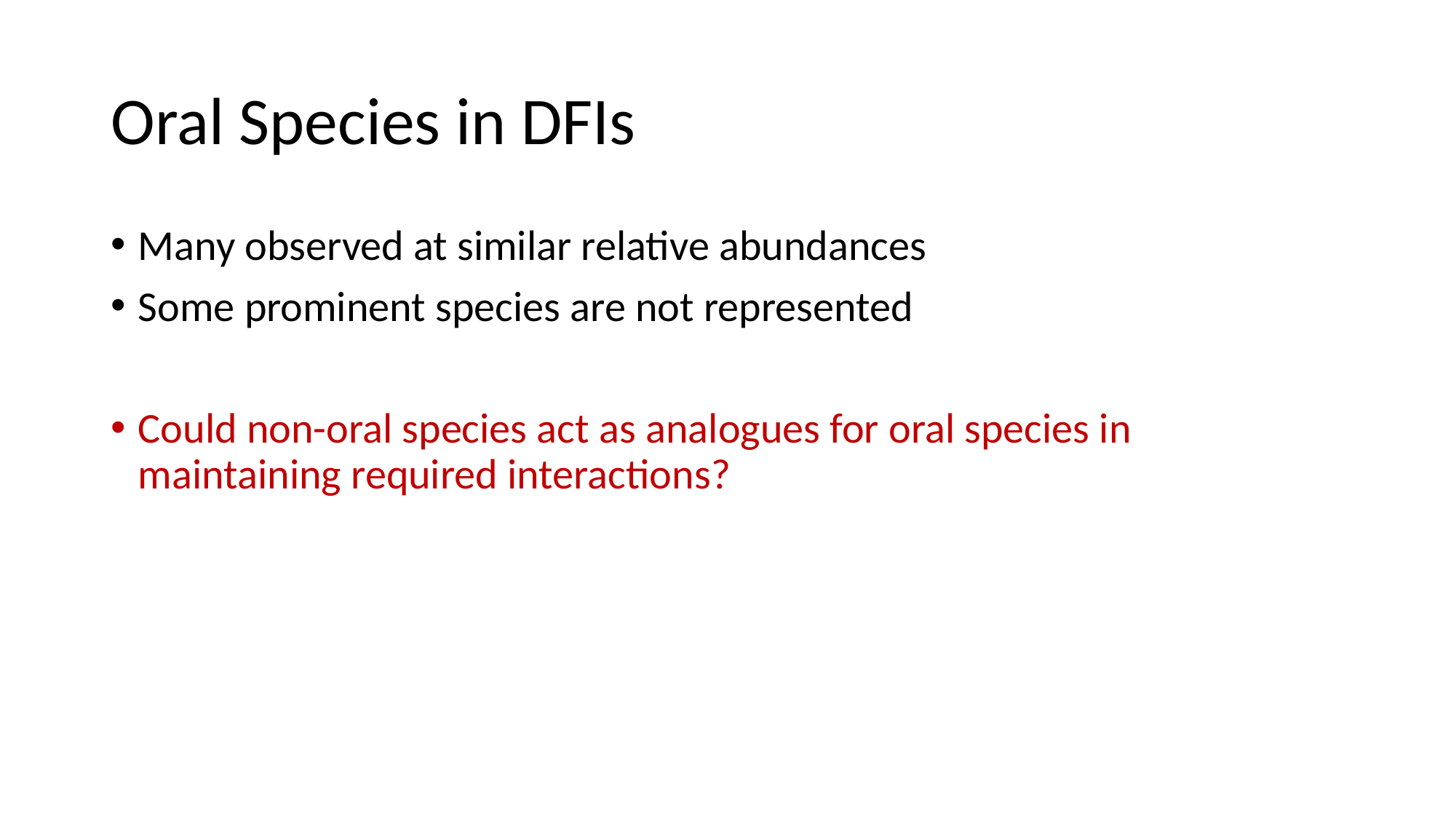

# Oral Species in DFIs
Many observed at similar relative abundances
Some prominent species are not represented

Could non-oral species act as analogues for oral species in maintaining required interactions?